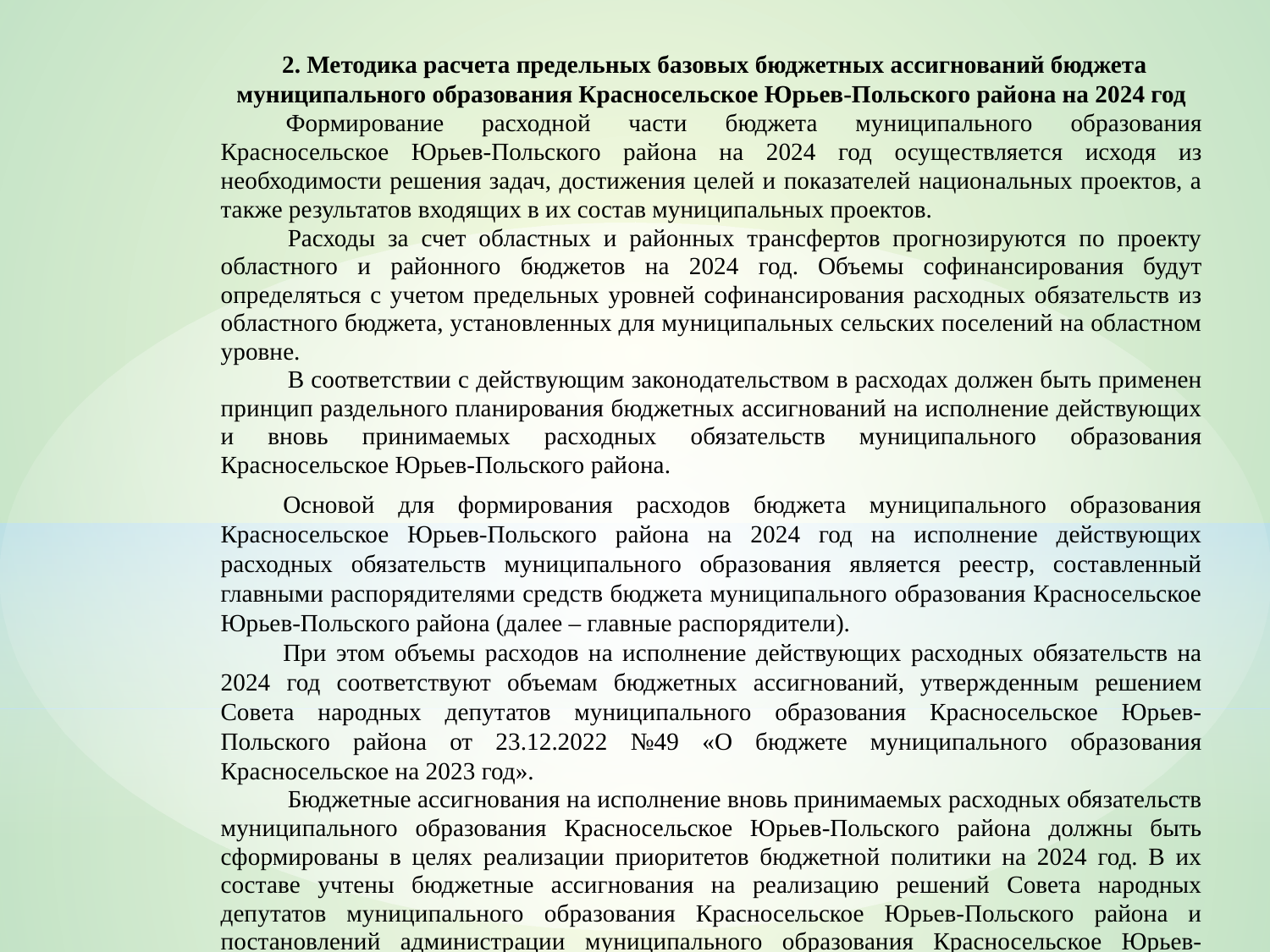

2. Методика расчета предельных базовых бюджетных ассигнований бюджета муниципального образования Красносельское Юрьев-Польского района на 2024 год
Формирование расходной части бюджета муниципального образования Красносельское Юрьев-Польского района на 2024 год осуществляется исходя из необходимости решения задач, достижения целей и показателей национальных проектов, а также результатов входящих в их состав муниципальных проектов.
Расходы за счет областных и районных трансфертов прогнозируются по проекту областного и районного бюджетов на 2024 год. Объемы софинансирования будут определяться с учетом предельных уровней софинансирования расходных обязательств из областного бюджета, установленных для муниципальных сельских поселений на областном уровне.
В соответствии с действующим законодательством в расходах должен быть применен принцип раздельного планирования бюджетных ассигнований на исполнение действующих и вновь принимаемых расходных обязательств муниципального образования Красносельское Юрьев-Польского района.
Основой для формирования расходов бюджета муниципального образования Красносельское Юрьев-Польского района на 2024 год на исполнение действующих расходных обязательств муниципального образования является реестр, составленный главными распорядителями средств бюджета муниципального образования Красносельское Юрьев-Польского района (далее – главные распорядители).
При этом объемы расходов на исполнение действующих расходных обязательств на 2024 год соответствуют объемам бюджетных ассигнований, утвержденным решением Совета народных депутатов муниципального образования Красносельское Юрьев-Польского района от 23.12.2022 №49 «О бюджете муниципального образования Красносельское на 2023 год».
Бюджетные ассигнования на исполнение вновь принимаемых расходных обязательств муниципального образования Красносельское Юрьев-Польского района должны быть сформированы в целях реализации приоритетов бюджетной политики на 2024 год. В их составе учтены бюджетные ассигнования на реализацию решений Совета народных депутатов муниципального образования Красносельское Юрьев-Польского района и постановлений администрации муниципального образования Красносельское Юрьев-Польского района, устанавливающих новые расходные обязательства муниципального образования Красносельское Юрьев-Польского района, принятых в текущем году.